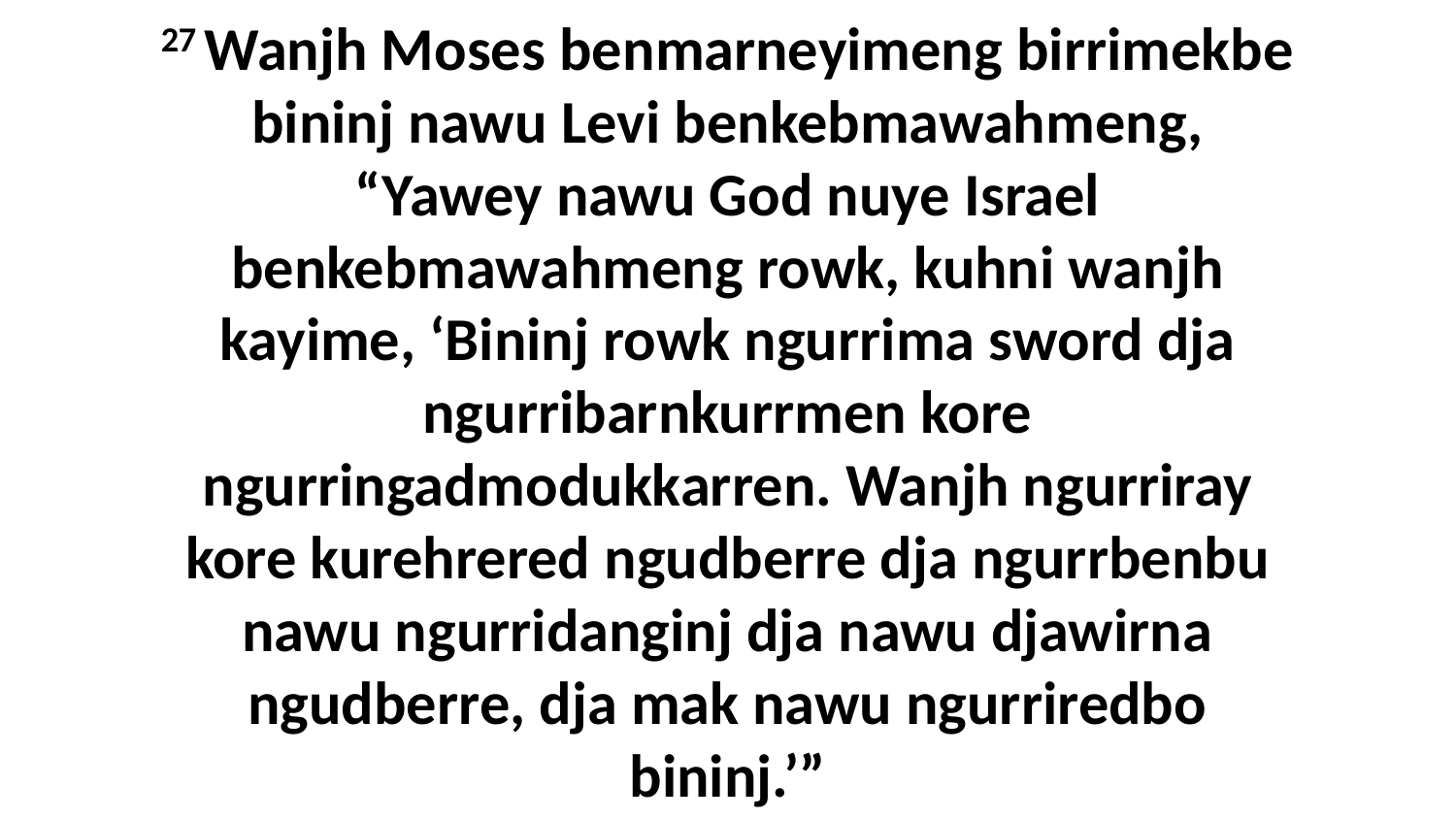

27 Wanjh Moses benmarneyimeng birrimekbe bininj nawu Levi benkebmawahmeng, “Yawey nawu God nuye Israel benkebmawahmeng rowk, kuhni wanjh kayime, ‘Bininj rowk ngurrima sword dja ngurribarnkurrmen kore ngurringadmodukkarren. Wanjh ngurriray kore kurehrered ngudberre dja ngurrbenbu nawu ngurridanginj dja nawu djawirna ngudberre, dja mak nawu ngurriredbo bininj.’”